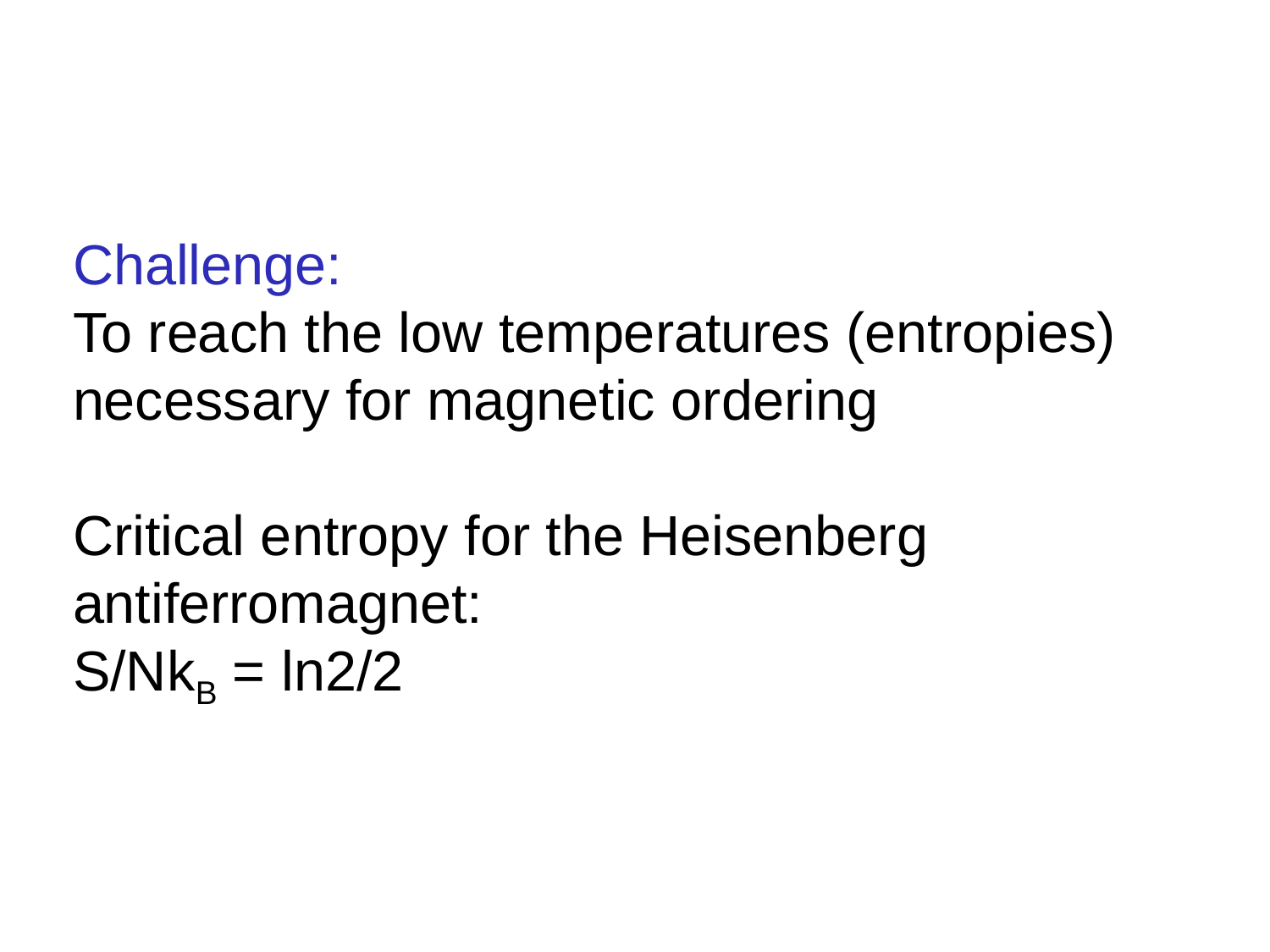

Challenge:
To reach the low temperatures (entropies)
necessary for magnetic ordering

Critical entropy for the Heisenberg antiferromagnet:
S/NkB = ln2/2